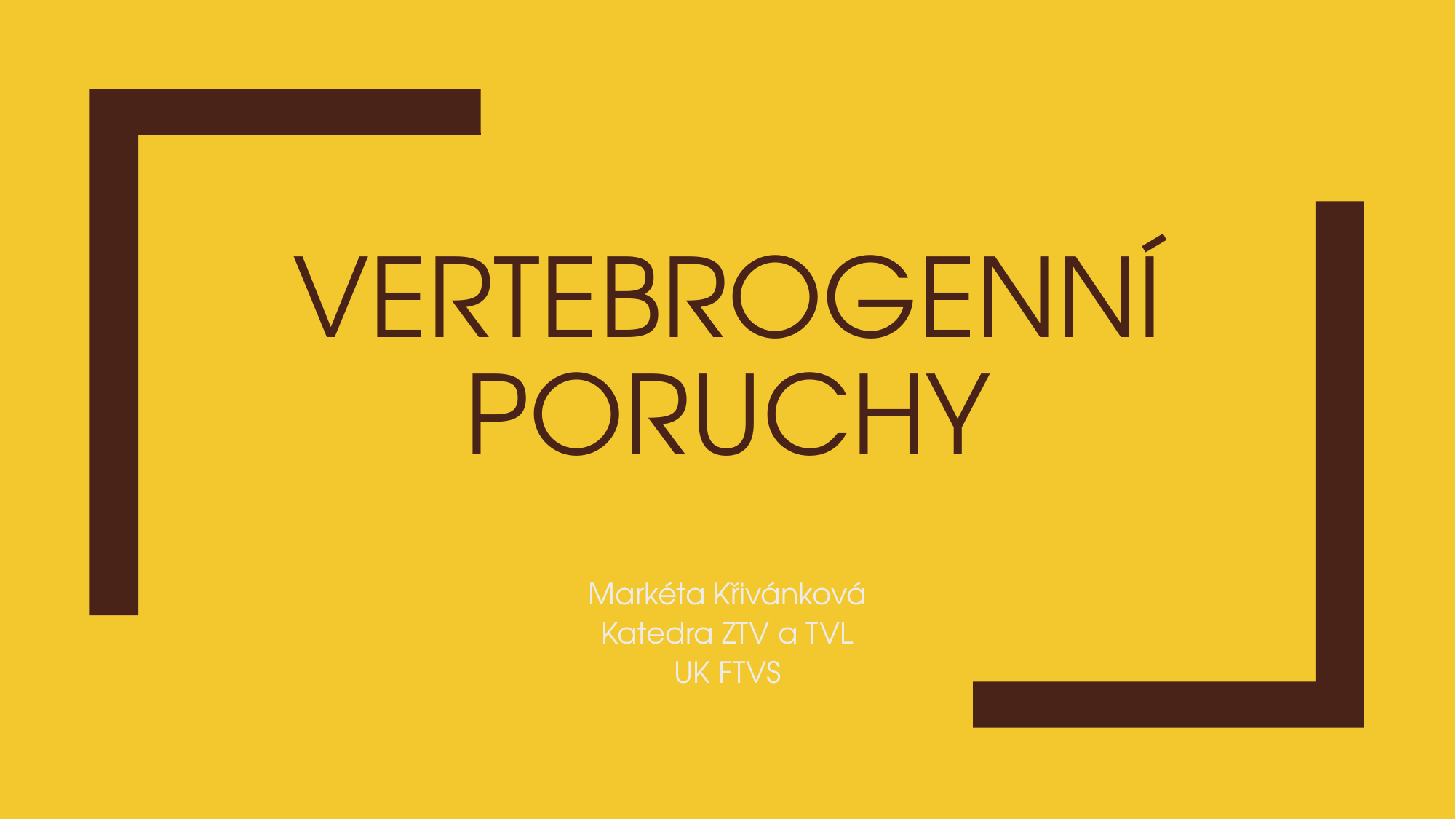

# Vertebrogenní Poruchy
Markéta Křivánková
Katedra ZTV a TVL
UK FTVS